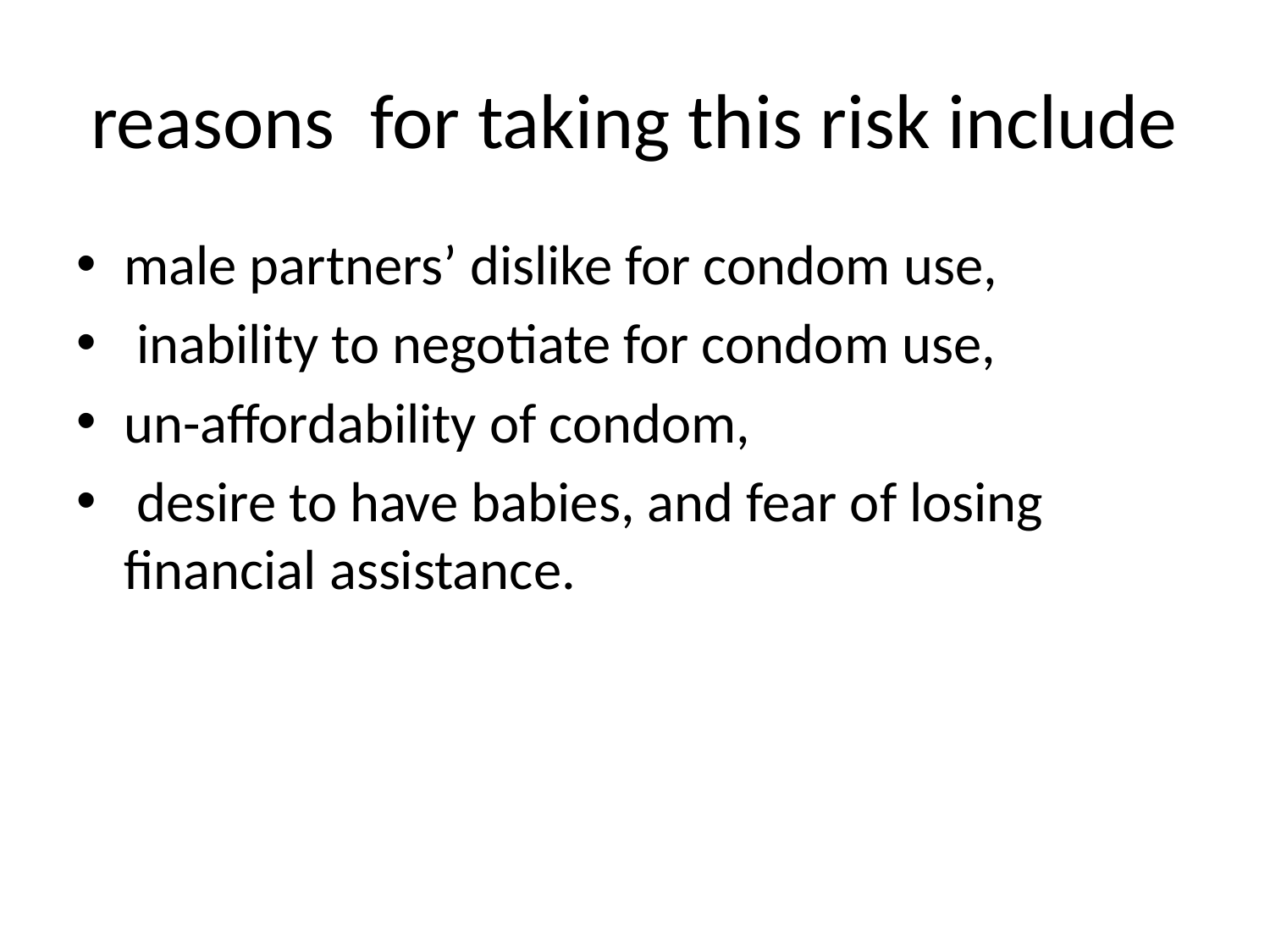

# reasons  for taking this risk include
male partners’ dislike for condom use,
 inability to negotiate for condom use,
un-affordability of condom,
 desire to have babies, and fear of losing financial assistance.